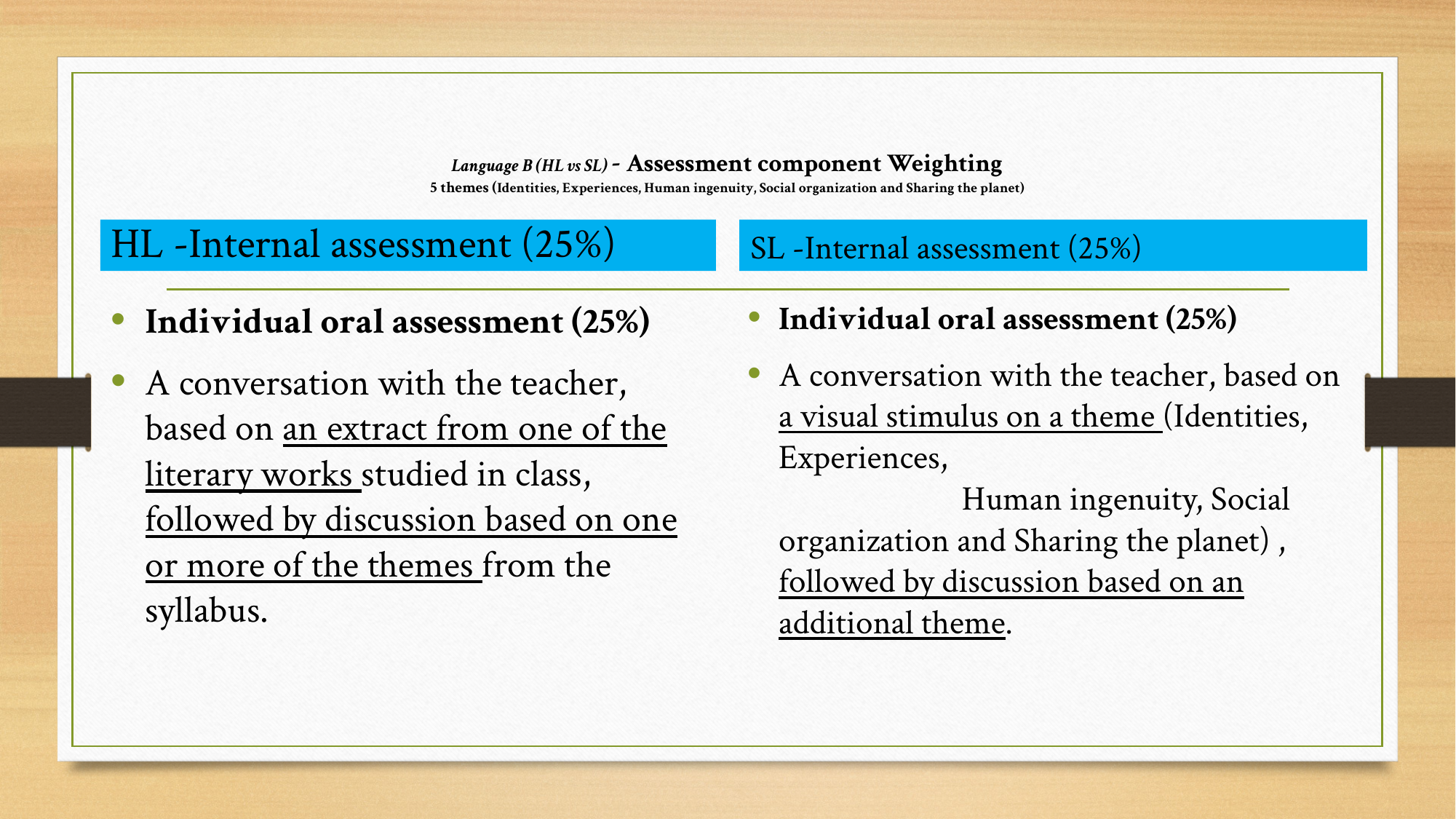

# Language B (HL vs SL) - Assessment component Weighting 5 themes (Identities, Experiences, Human ingenuity, Social organization and Sharing the planet)

HL -Internal assessment (25%)
SL -Internal assessment (25%)
Individual oral assessment (25%)
A conversation with the teacher, based on a visual stimulus on a theme (Identities, Experiences,                                                                            Human ingenuity, Social organization and Sharing the planet) , followed by discussion based on an additional theme.
Individual oral assessment (25%)
A conversation with the teacher, based on an extract from one of the literary works studied in class, followed by discussion based on one or more of the themes from the syllabus.